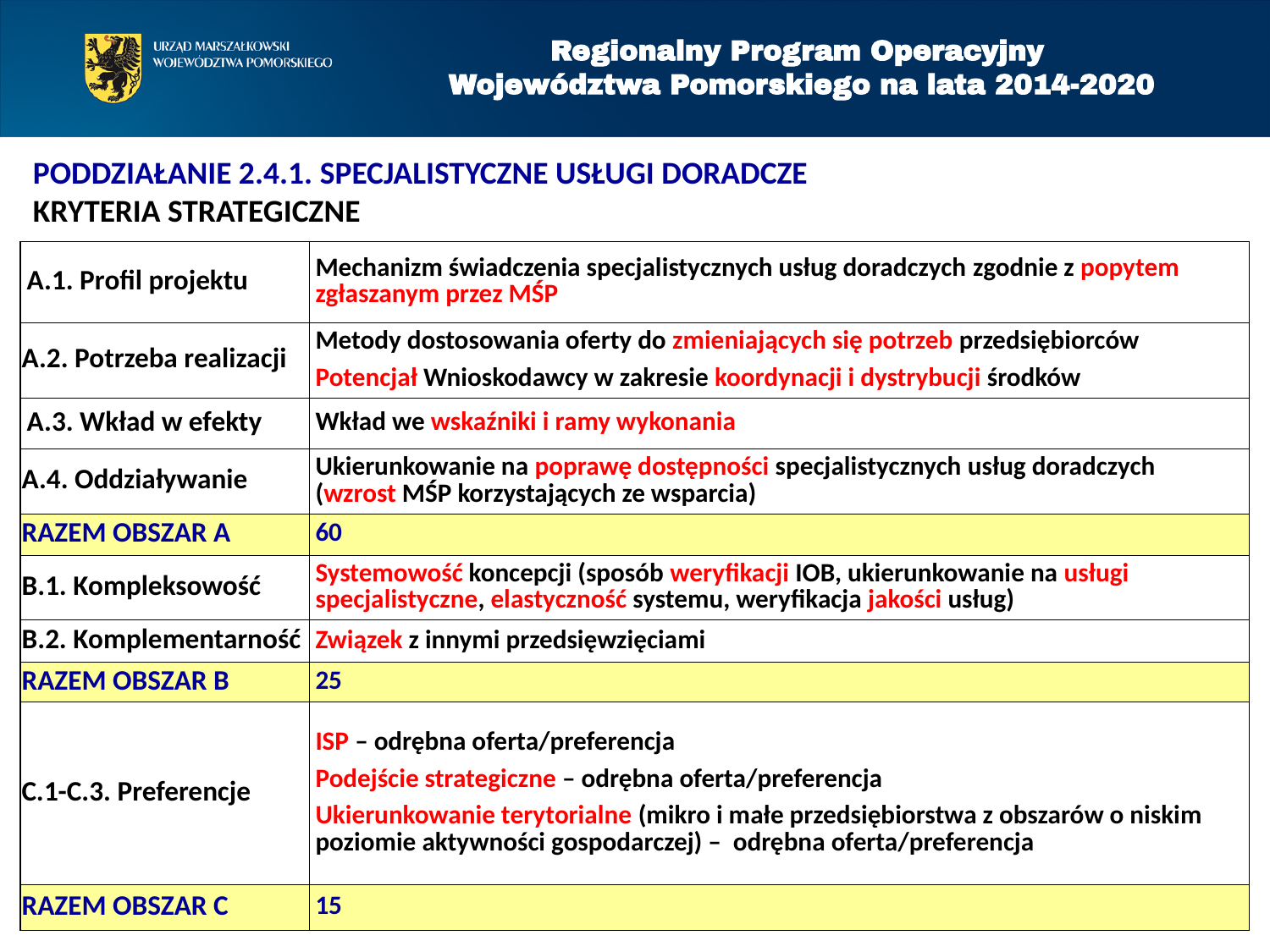

Regionalny Program Operacyjny
Województwa Pomorskiego na lata 2014-2020
PODDZIAŁANIE 2.4.1. Specjalistyczne usługi doradcze
KRYTERIA STRATEGICZNE

| A.1. Profil projektu | Mechanizm świadczenia specjalistycznych usług doradczych zgodnie z popytem zgłaszanym przez MŚP |
| --- | --- |
| A.2. Potrzeba realizacji | Metody dostosowania oferty do zmieniających się potrzeb przedsiębiorców Potencjał Wnioskodawcy w zakresie koordynacji i dystrybucji środków |
| A.3. Wkład w efekty | Wkład we wskaźniki i ramy wykonania |
| A.4. Oddziaływanie | Ukierunkowanie na poprawę dostępności specjalistycznych usług doradczych (wzrost MŚP korzystających ze wsparcia) |
| RAZEM OBSZAR A | 60 |
| B.1. Kompleksowość | Systemowość koncepcji (sposób weryfikacji IOB, ukierunkowanie na usługi specjalistyczne, elastyczność systemu, weryfikacja jakości usług) |
| B.2. Komplementarność | Związek z innymi przedsięwzięciami |
| RAZEM OBSZAR B | 25 |
| C.1-C.3. Preferencje | ISP – odrębna oferta/preferencja Podejście strategiczne – odrębna oferta/preferencja Ukierunkowanie terytorialne (mikro i małe przedsiębiorstwa z obszarów o niskim poziomie aktywności gospodarczej) – odrębna oferta/preferencja |
| RAZEM OBSZAR C | 15 |